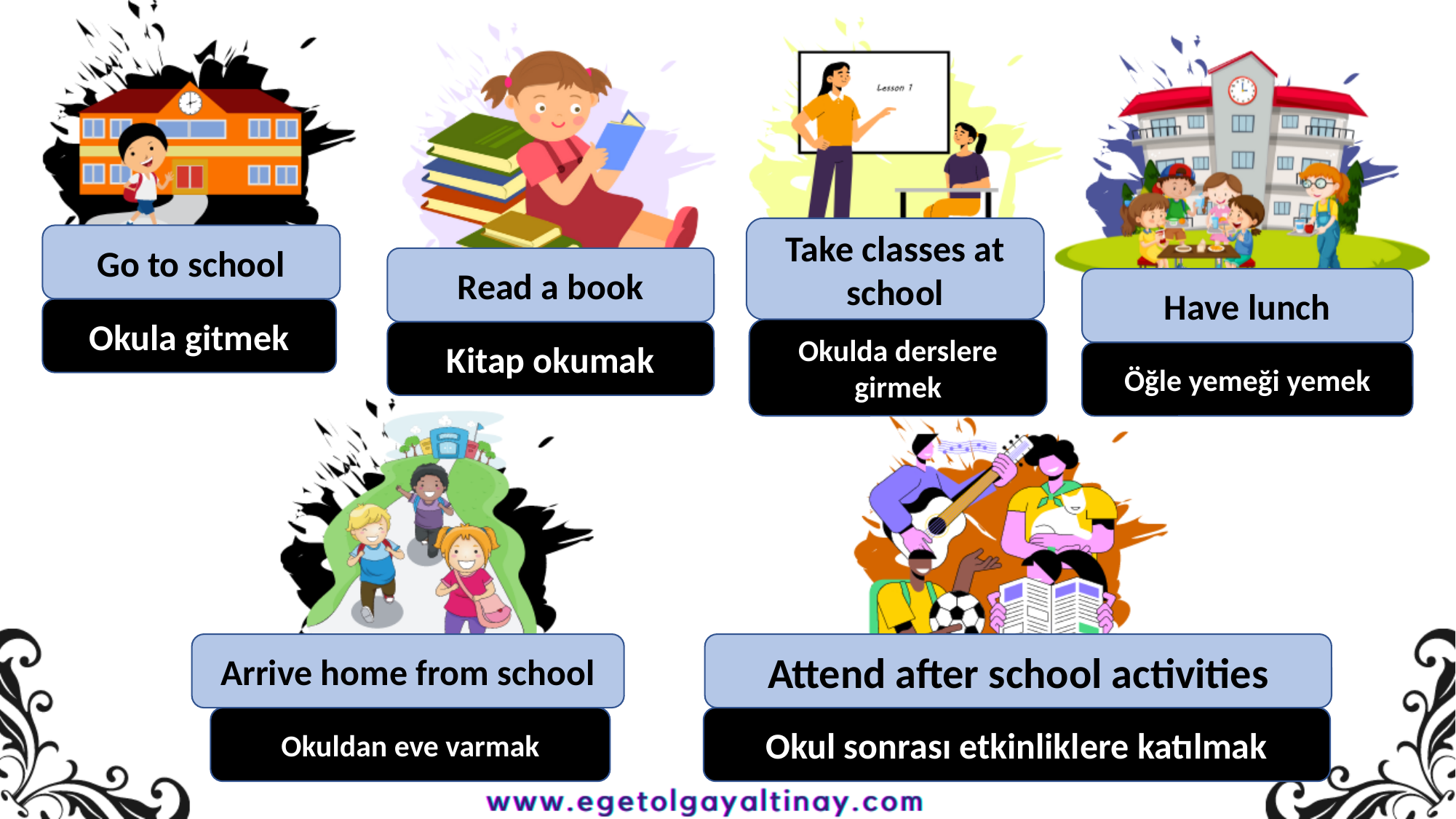

Take classes at school
Go to school
Read a book
Have lunch
Okula gitmek
Okulda derslere girmek
Kitap okumak
Öğle yemeği yemek
Arrive home from school
Attend after school activities
Okuldan eve varmak
Okul sonrası etkinliklere katılmak